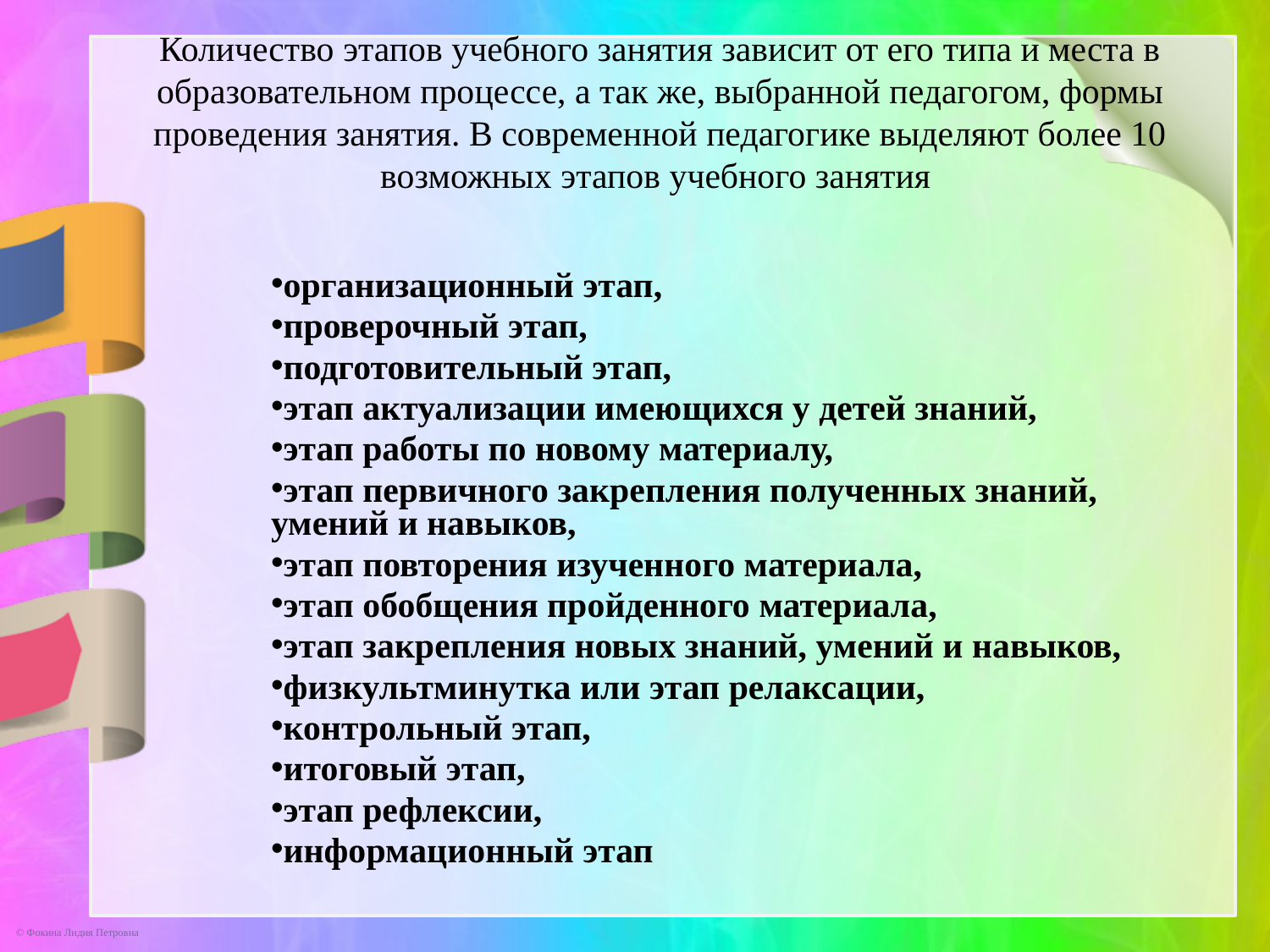

Количество этапов учебного занятия зависит от его типа и места в образовательном процессе, а так же, выбранной педагогом, формы проведения занятия. В современной педагогике выделяют более 10 возможных этапов учебного занятия
организационный этап,
проверочный этап,
подготовительный этап,
этап актуализации имеющихся у детей знаний,
этап работы по новому материалу,
этап первичного закрепления полученных знаний, умений и навыков,
этап повторения изученного материала,
этап обобщения пройденного материала,
этап закрепления новых знаний, умений и навыков,
физкультминутка или этап релаксации,
контрольный этап,
итоговый этап,
этап рефлексии,
информационный этап